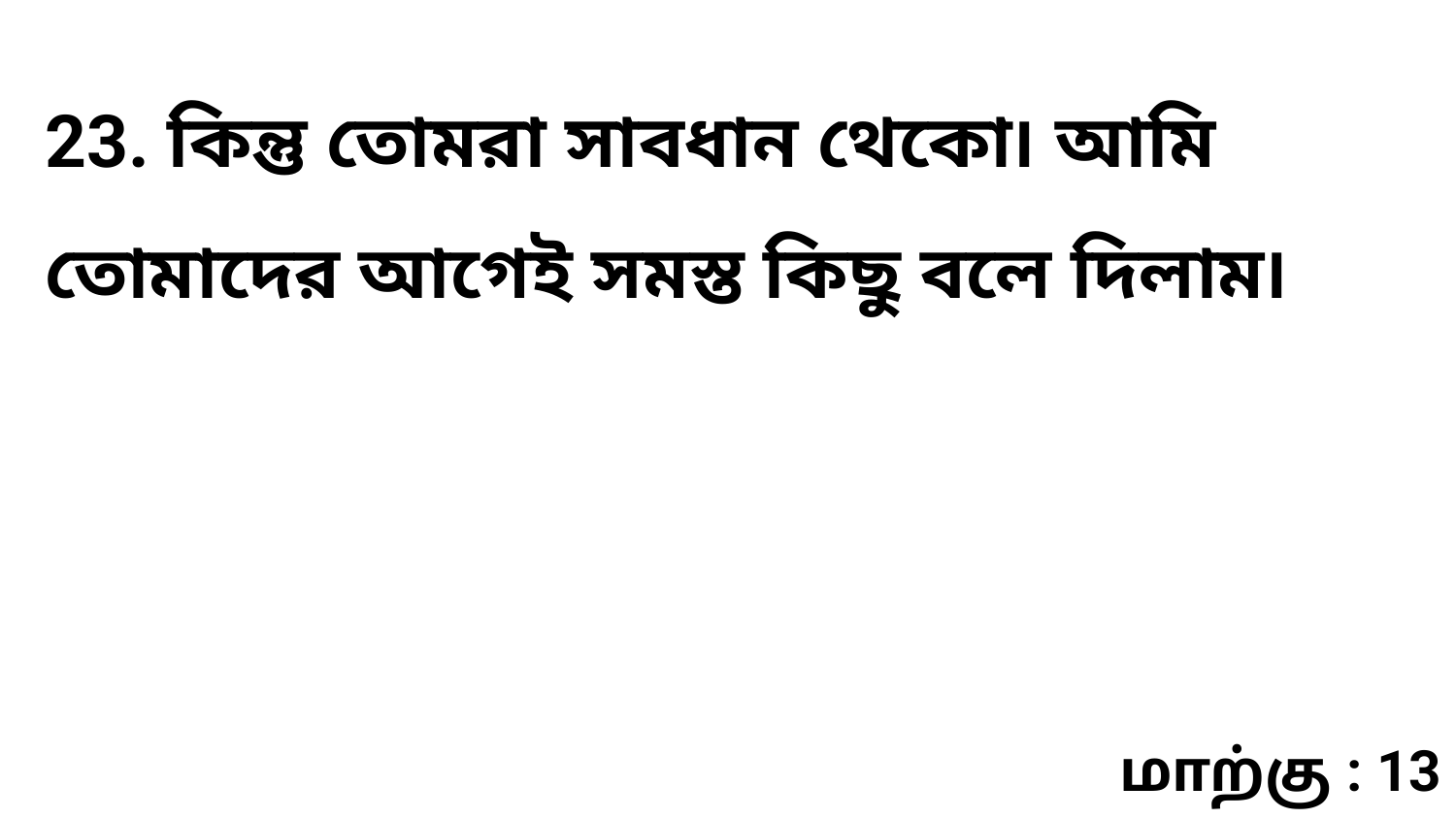

23. কিন্তু তোমরা সাবধান থেকো৷ আমি তোমাদের আগেই সমস্ত কিছু বলে দিলাম৷
மாற்கு : 13